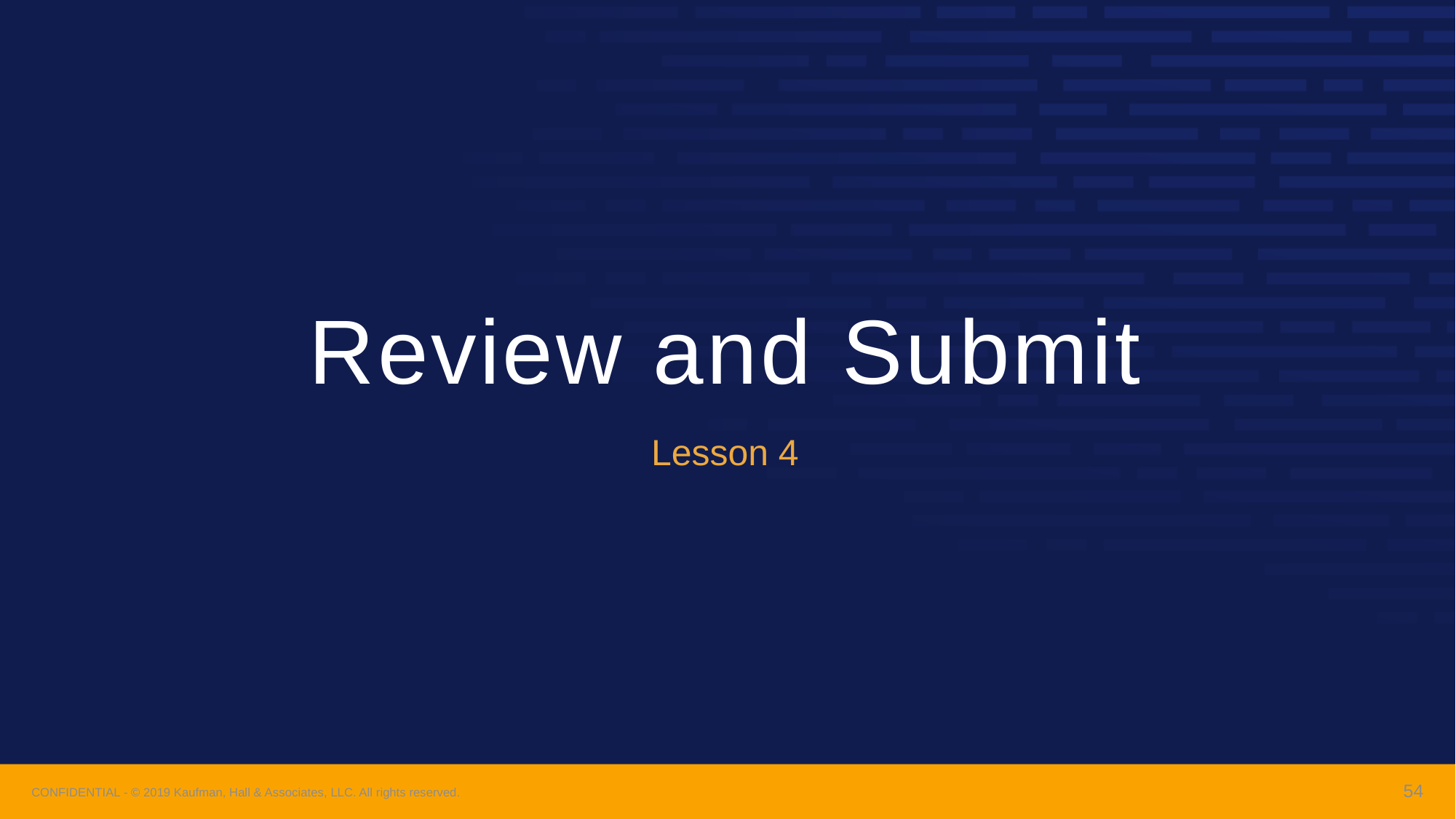

# Review and Submit
Lesson 4
54
CONFIDENTIAL - © 2019 Kaufman, Hall & Associates, LLC. All rights reserved.